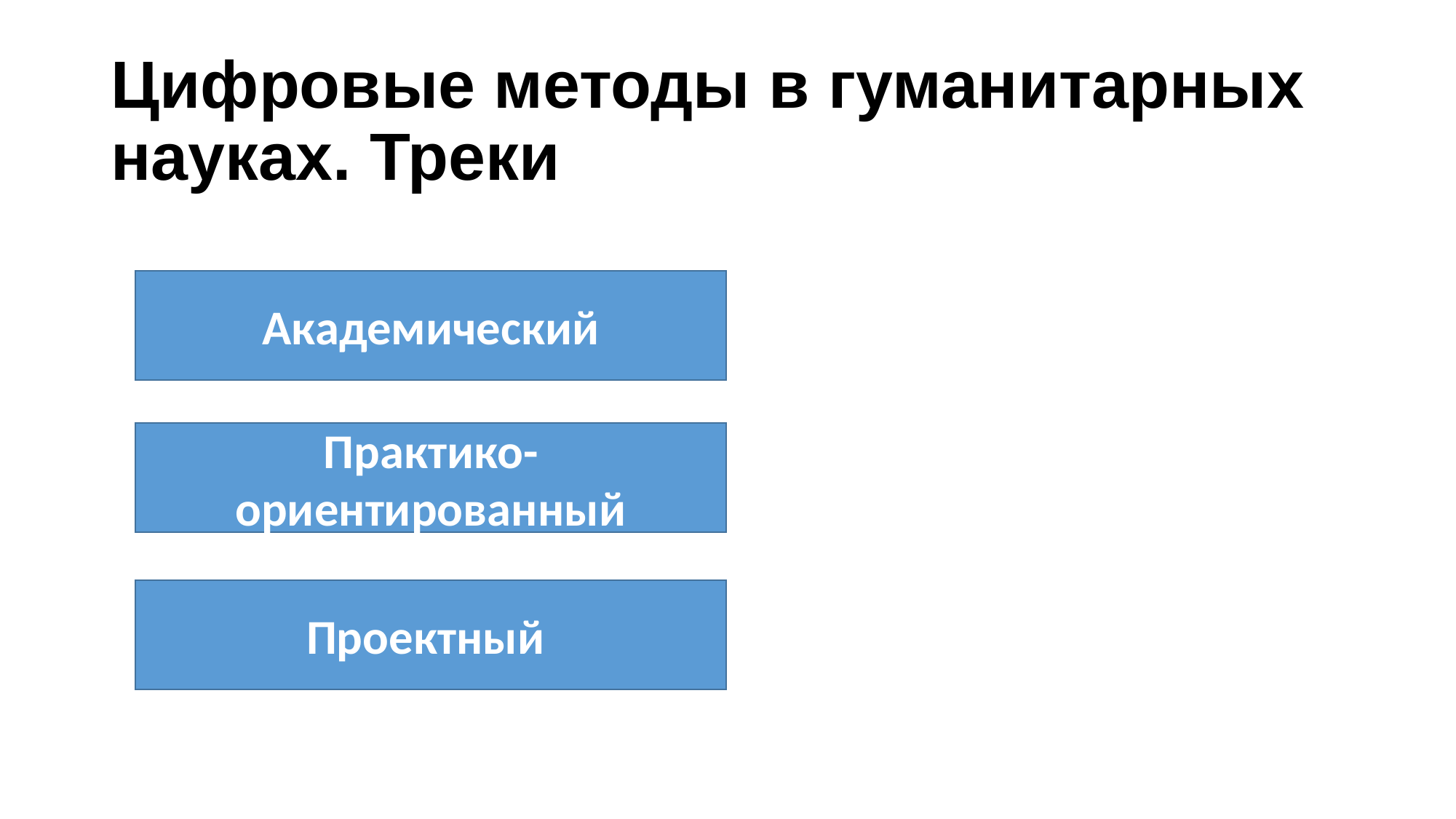

# Цифровые методы в гуманитарных науках. Треки
Академический
Практико-ориентированный
Проектный